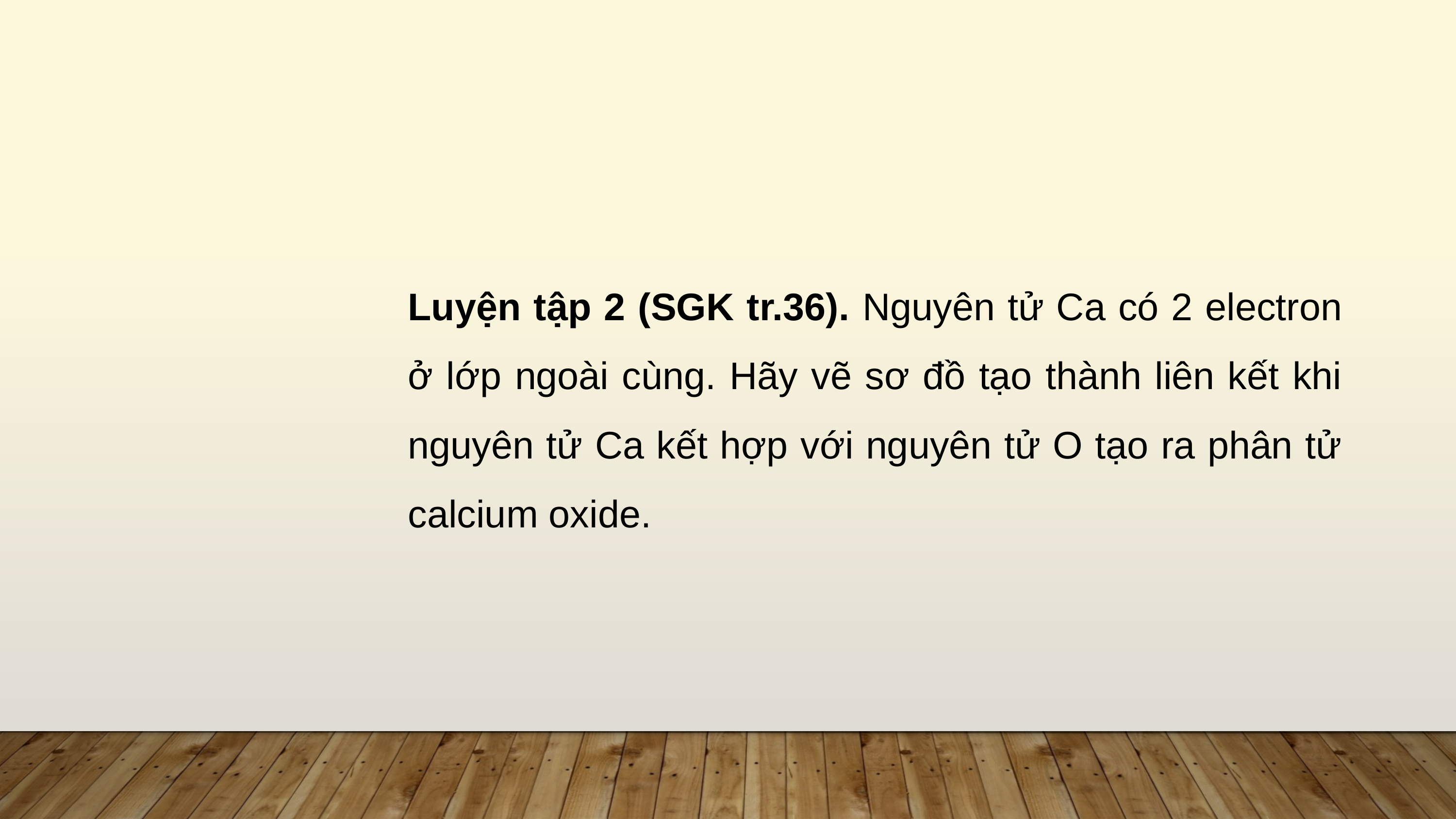

Luyện tập 2 (SGK tr.36). Nguyên tử Ca có 2 electron ở lớp ngoài cùng. Hãy vẽ sơ đồ tạo thành liên kết khi nguyên tử Ca kết hợp với nguyên tử O tạo ra phân tử calcium oxide.